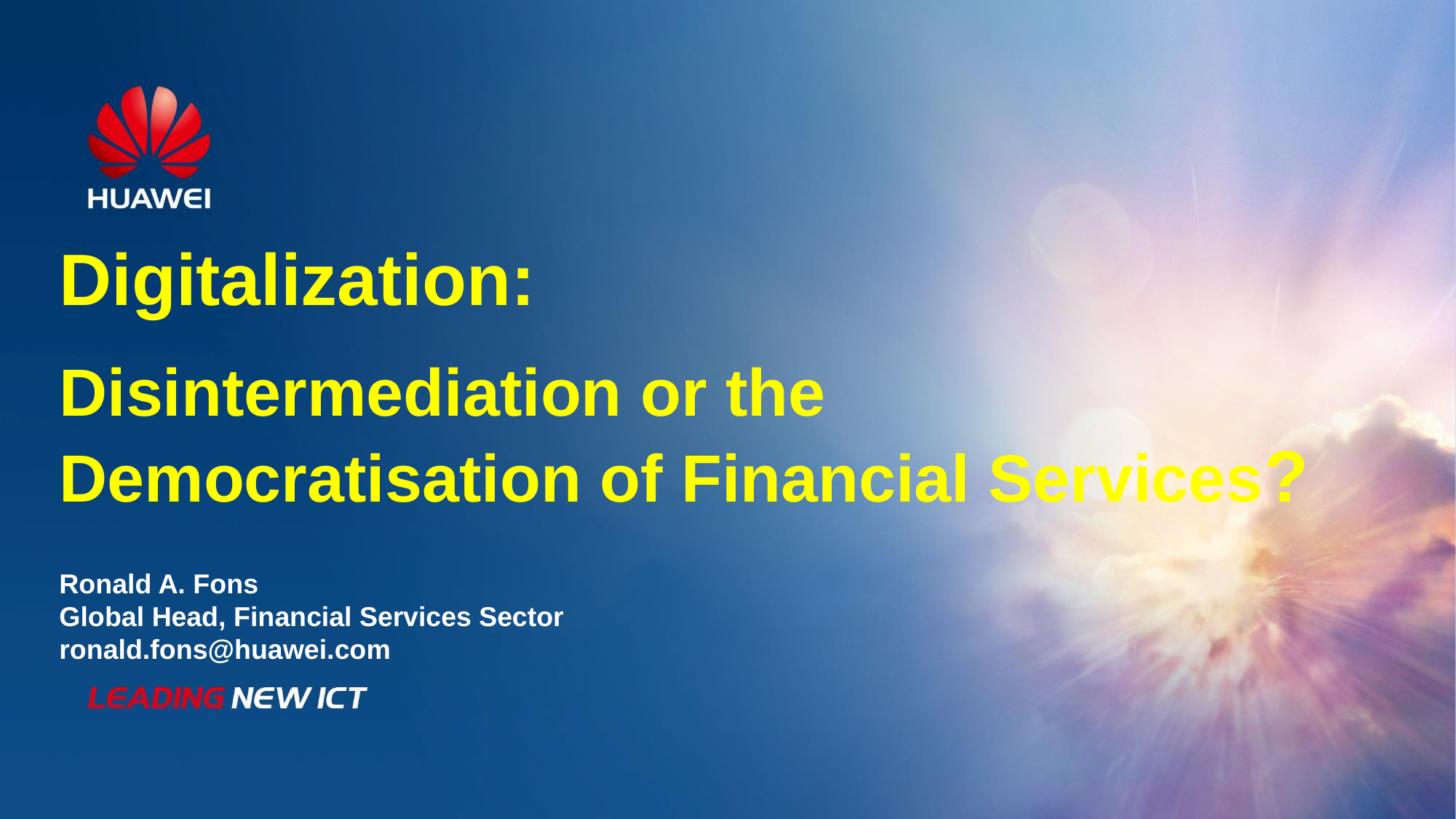

Digitalization:

Disintermediation or the
Democratisation of Financial Services?
Ronald A. Fons
Global Head, Financial Services Sector
ronald.fons@huawei.com